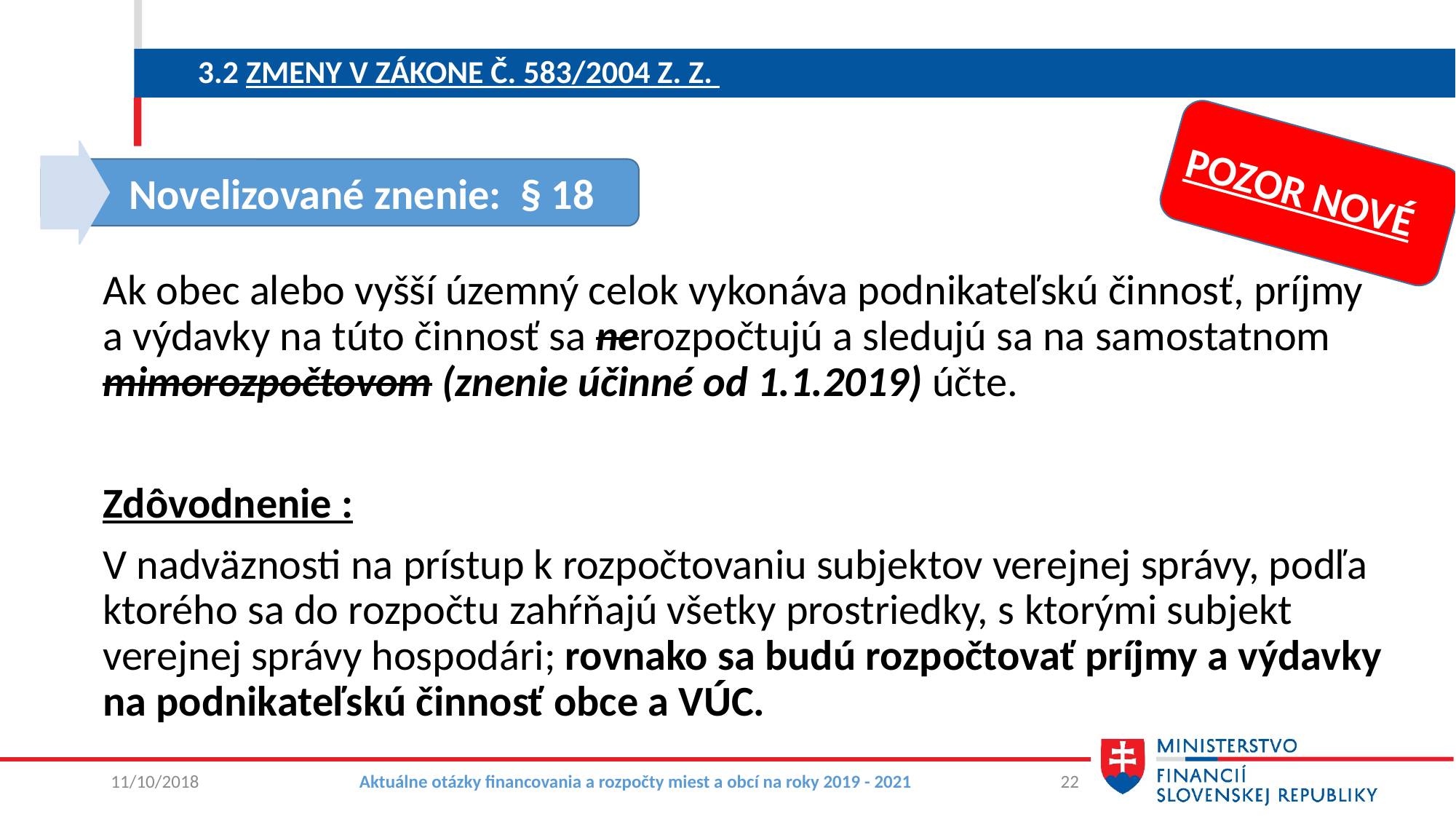

# 3.2 Zmeny v zákone č. 583/2004 Z. z.
POZOR NOVÉ

            Novelizované znenie:  § 18
Ak obec alebo vyšší územný celok vykonáva podnikateľskú činnosť, príjmy a výdavky na túto činnosť sa nerozpočtujú a sledujú sa na samostatnom mimorozpočtovom (znenie účinné od 1.1.2019) účte.

Zdôvodnenie :
V nadväznosti na prístup k rozpočtovaniu subjektov verejnej správy, podľa ktorého sa do rozpočtu zahŕňajú všetky prostriedky, s ktorými subjekt verejnej správy hospodári; rovnako sa budú rozpočtovať príjmy a výdavky na podnikateľskú činnosť obce a VÚC.

11/10/2018
Aktuálne otázky financovania a rozpočty miest a obcí na roky 2019 - 2021
22